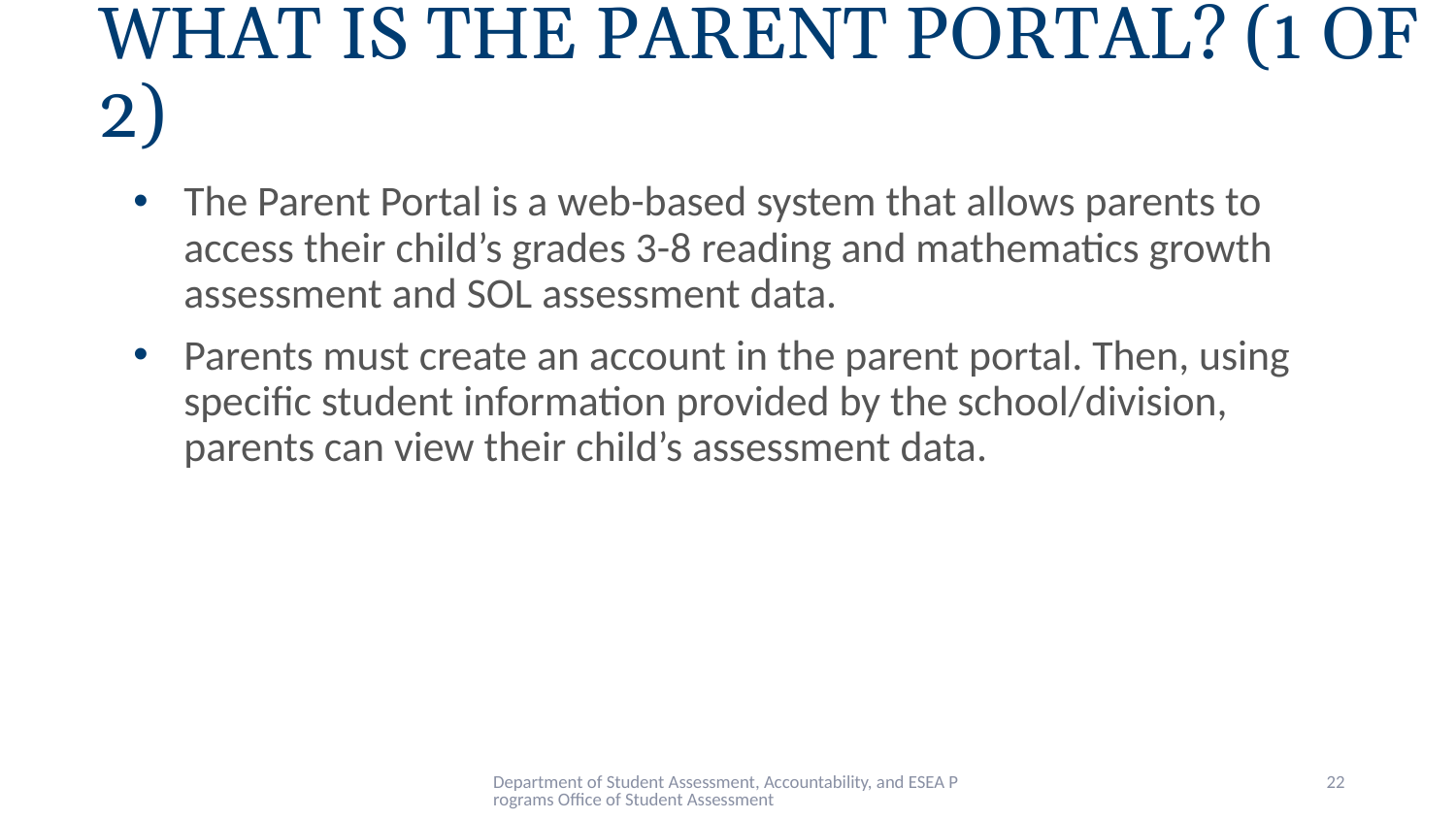

# What Is the Parent Portal? (1 of 2)
The Parent Portal is a web-based system that allows parents to access their child’s grades 3-8 reading and mathematics growth assessment and SOL assessment data.
Parents must create an account in the parent portal. Then, using specific student information provided by the school/division, parents can view their child’s assessment data.
Department of Student Assessment, Accountability, and ESEA Programs Office of Student Assessment
22